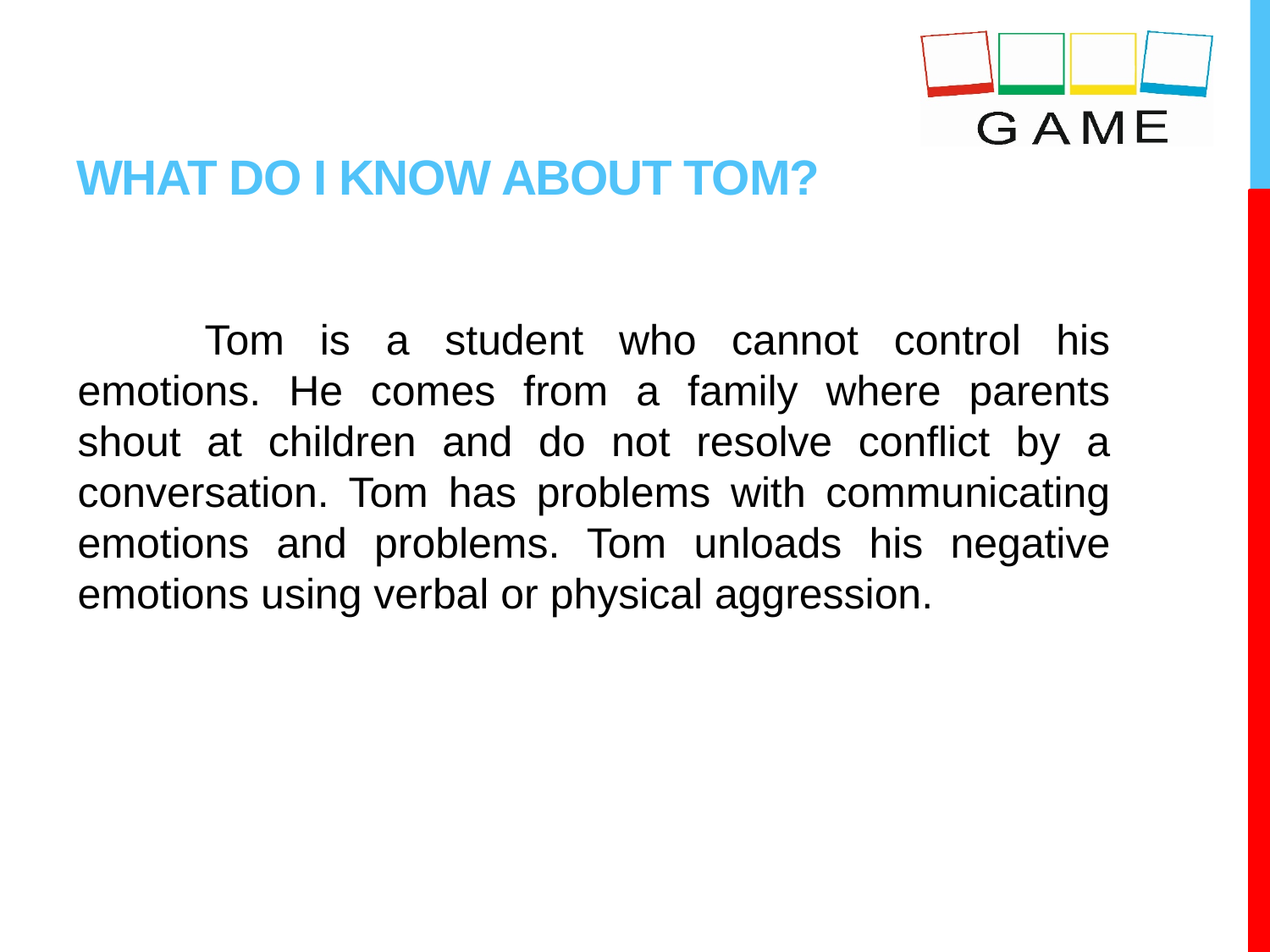

# What do i know about tom?
	Tom is a student who cannot control his emotions. He comes from a family where parents shout at children and do not resolve conflict by a conversation. Tom has problems with communicating emotions and problems. Tom unloads his negative emotions using verbal or physical aggression.